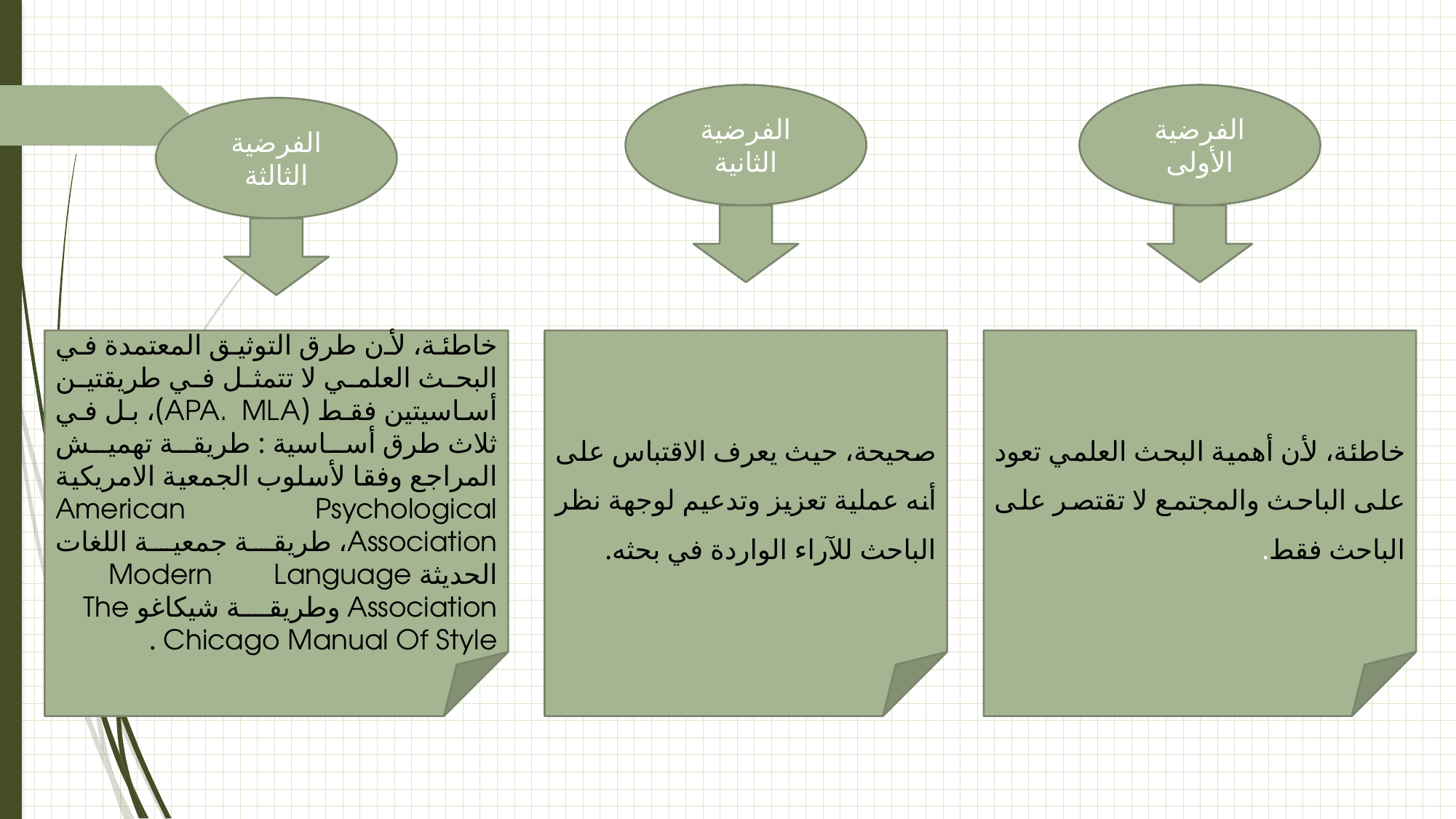

الفرضية الثانية
الفرضية الأولى
الفرضية الثالثة

صحيحة، حيث يعرف الاقتباس على أنه عملية تعزيز وتدعيم لوجهة نظر الباحث للآراء الواردة في بحثه.
خاطئة، لأن أهمية البحث العلمي تعود على الباحث والمجتمع لا تقتصر على الباحث فقط.
خاطئة، لأن طرق التوثيق المعتمدة في البحث العلمي لا تتمثل في طريقتين أساسيتين فقط (APA. MLA)، بل في ثلاث طرق أساسية : طريقة تهميش المراجع وفقا لأسلوب الجمعية الامريكية American Psychological Association، طريقة جمعية اللغات الحديثة Modern Language Association وطريقة شيكاغو The Chicago Manual Of Style .